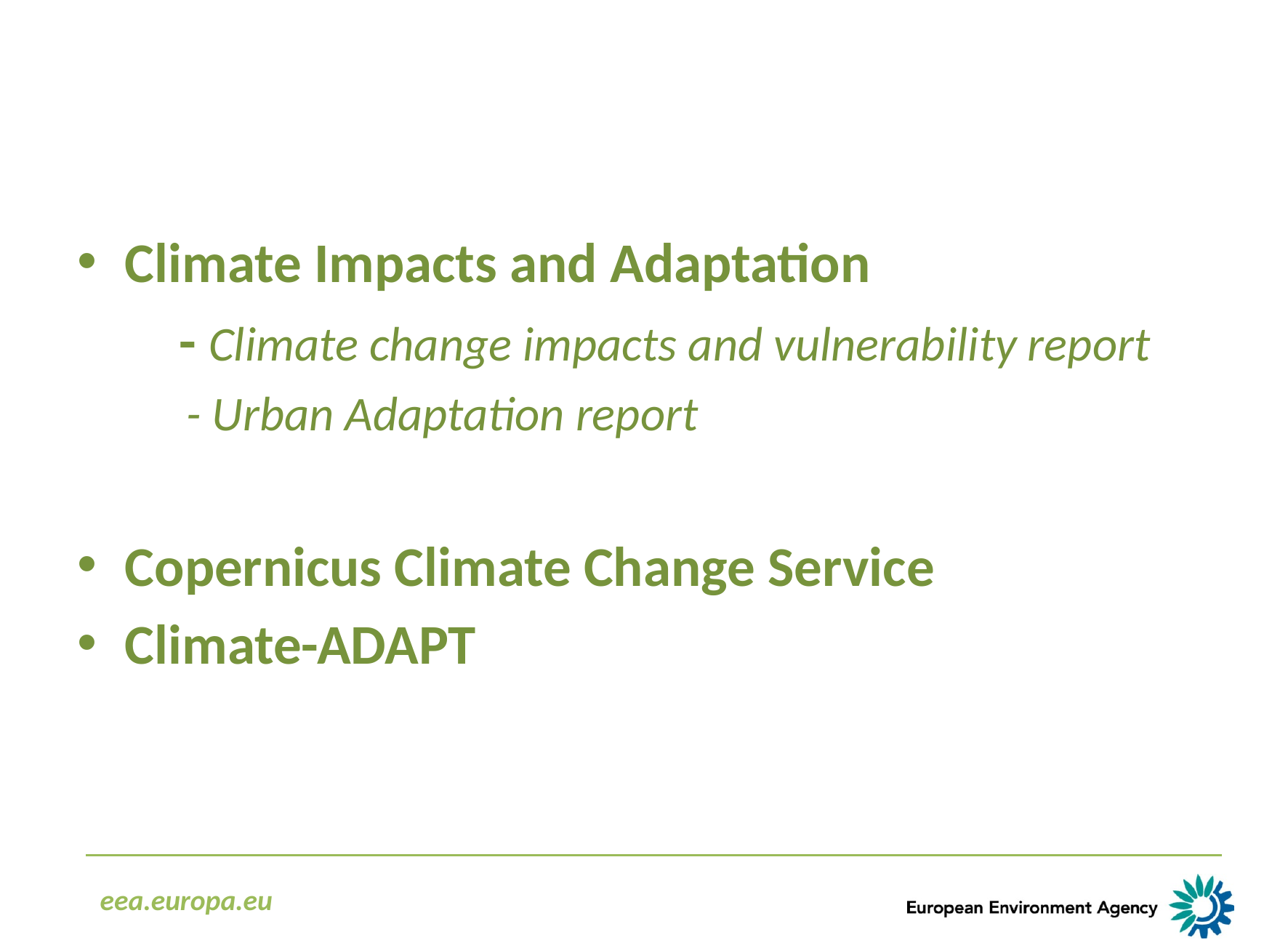

Climate Impacts and Adaptation
        - Climate change impacts and vulnerability report
          - Urban Adaptation report

Copernicus Climate Change Service
Climate-ADAPT